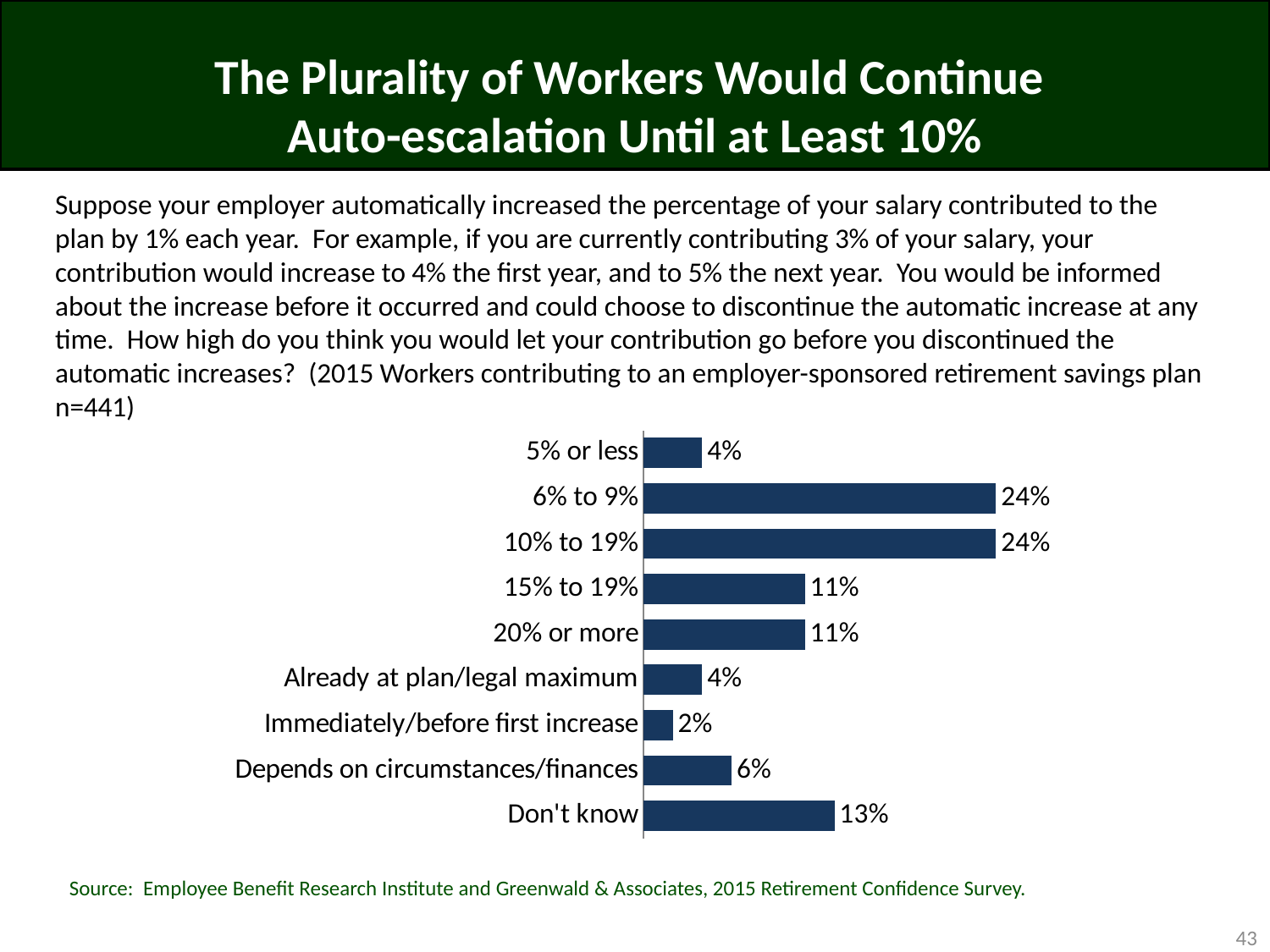

# The Plurality of Workers Would Continue Auto-escalation Until at Least 10%
Suppose your employer automatically increased the percentage of your salary contributed to the plan by 1% each year.  For example, if you are currently contributing 3% of your salary, your contribution would increase to 4% the first year, and to 5% the next year.  You would be informed about the increase before it occurred and could choose to discontinue the automatic increase at any time.  How high do you think you would let your contribution go before you discontinued the automatic increases?  (2015 Workers contributing to an employer-sponsored retirement savings plan n=441)

### Chart

| Category | Column1 |
|---|---|
| 5% or less | 0.04 |
| 6% to 9% | 0.24 |
| 10% to 19% | 0.24 |
| 15% to 19% | 0.11 |
| 20% or more | 0.11 |
| Already at plan/legal maximum | 0.04 |
| Immediately/before first increase | 0.02 |
| Depends on circumstances/finances | 0.06 |
| Don't know | 0.13 |
Source:  Employee Benefit Research Institute and Greenwald & Associates, 2015 Retirement Confidence Survey.
43